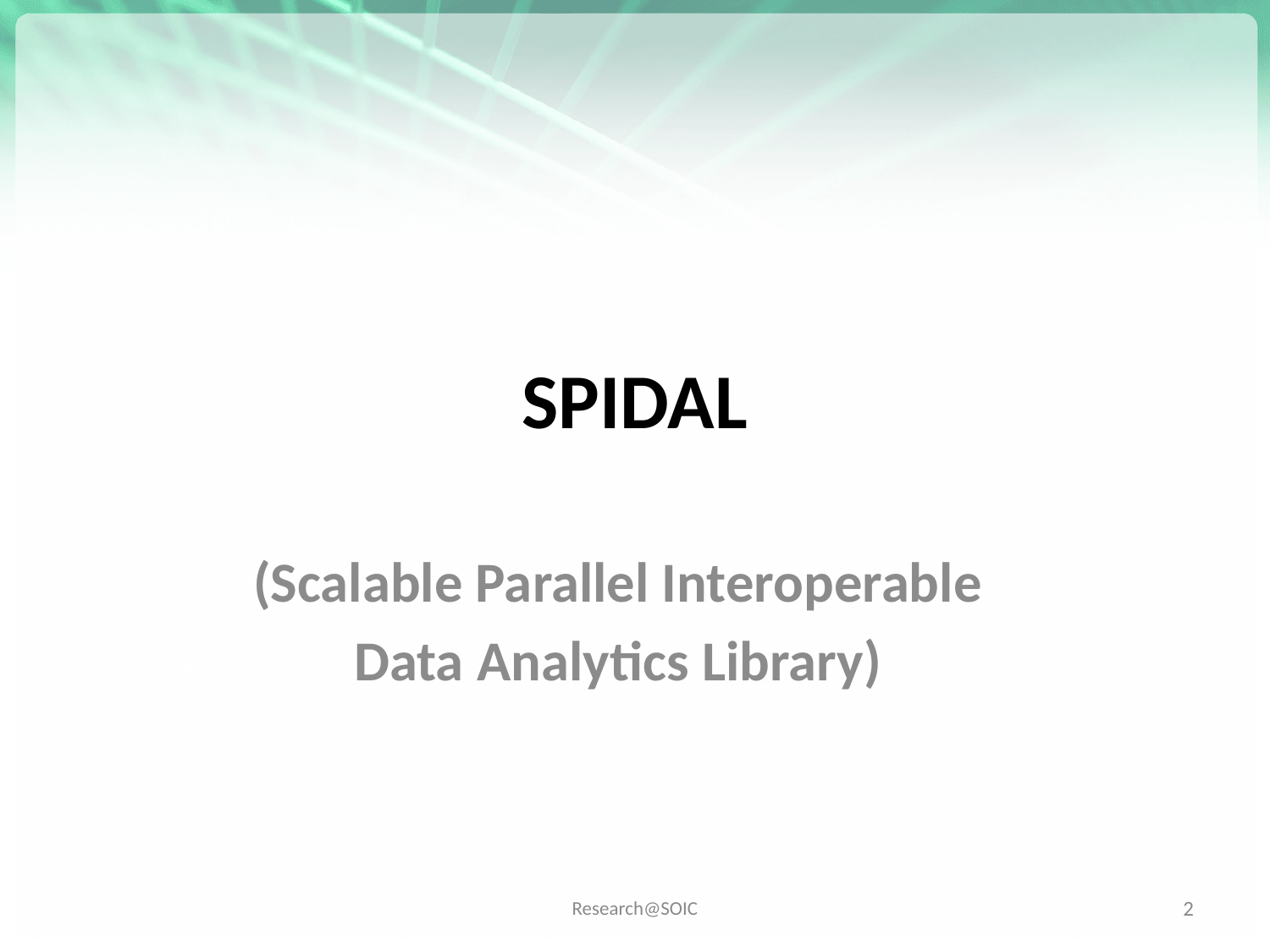

# SPIDAL
(Scalable Parallel Interoperable
Data Analytics Library)

2